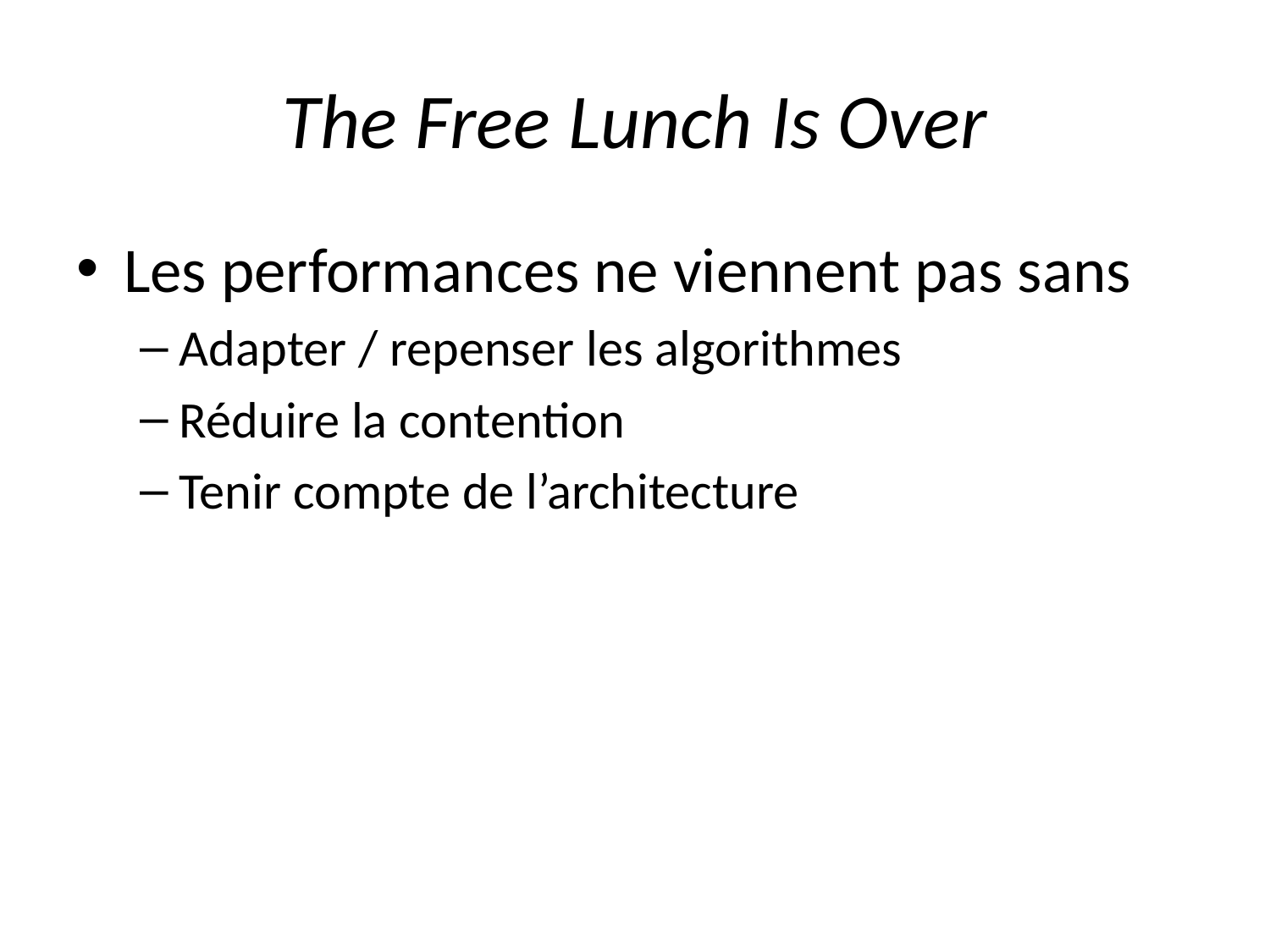

# The Free Lunch Is Over
Les performances ne viennent pas sans
Adapter / repenser les algorithmes
Réduire la contention
Tenir compte de l’architecture